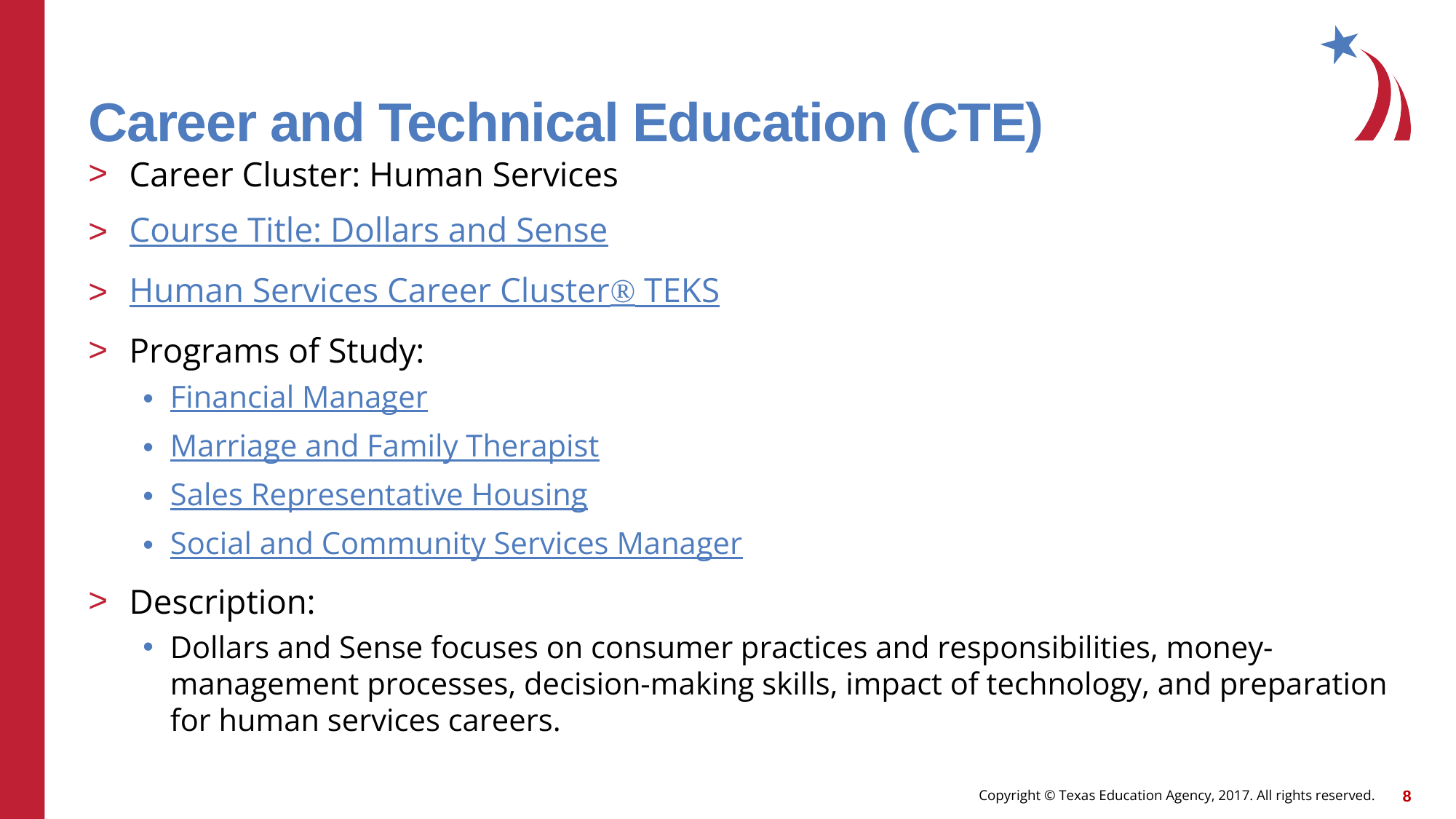

# Career and Technical Education (CTE)
Career Cluster: Human Services
Course Title: Dollars and Sense
Human Services Career Cluster® TEKS
Programs of Study:
Financial Manager
Marriage and Family Therapist
Sales Representative Housing
Social and Community Services Manager
Description:
Dollars and Sense focuses on consumer practices and responsibilities, money-management processes, decision-making skills, impact of technology, and preparation for human services careers.